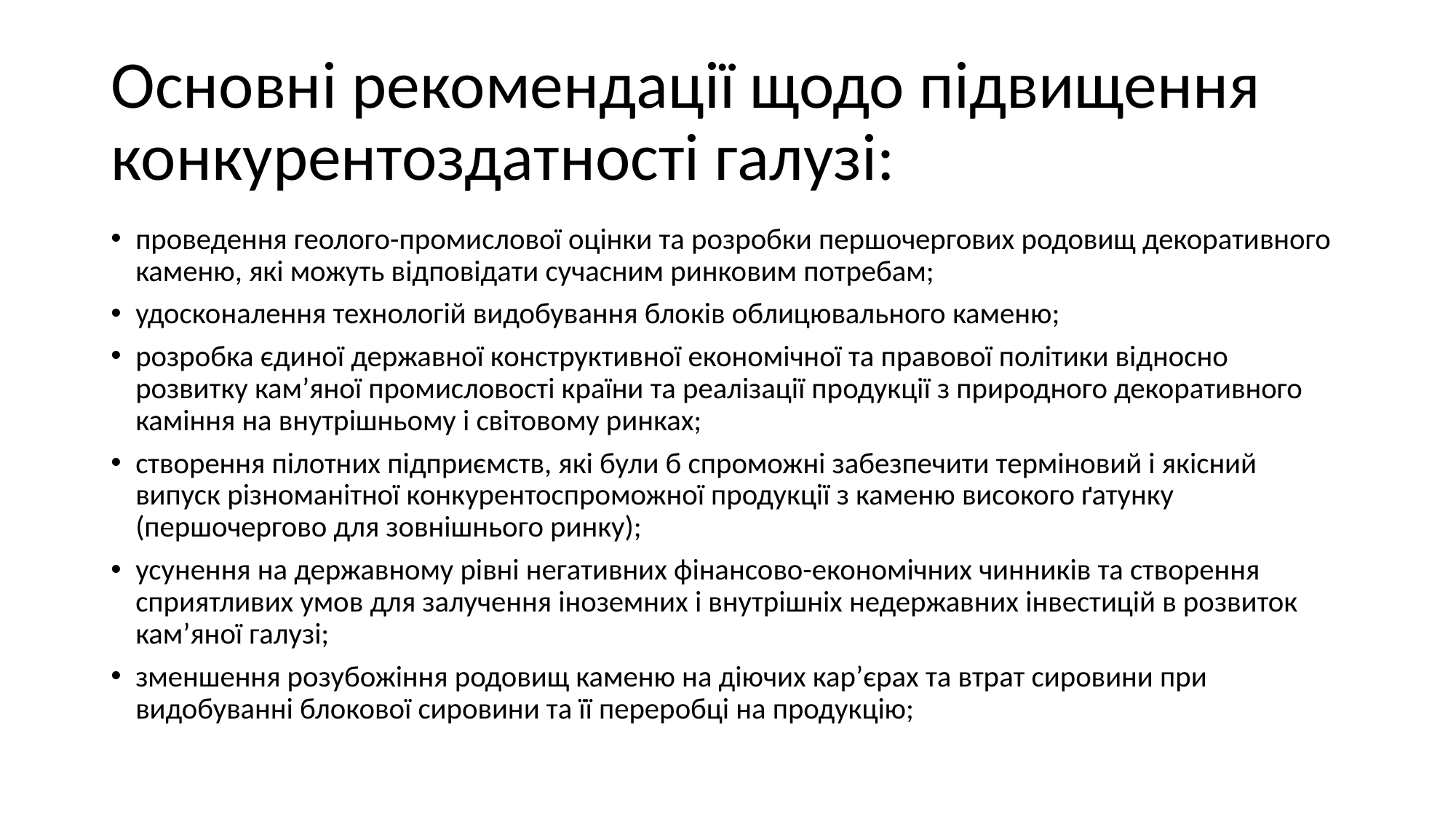

# Основні рекомендації щодо підвищення конкурентоздатності галузі:
проведення геолого-промислової оцінки та розробки першочергових родовищ декоративного каменю, які можуть відповідати сучасним ринковим потребам;
удосконалення технологій видобування блоків облицювального каменю;
розробка єдиної державної конструктивної економічної та правової політики відносно розвитку кам’яної промисловості країни та реалізації продукції з природного декоративного каміння на внутрішньому і світовому ринках;
створення пілотних підприємств, які були б спроможні забезпечити терміновий і якісний випуск різноманітної конкурентоспроможної продукції з каменю високого ґатунку (першочергово для зовнішнього ринку);
усунення на державному рівні негативних фінансово-економічних чинників та створення сприятливих умов для залучення іноземних і внутрішніх недержавних інвестицій в розвиток кам’яної галузі;
зменшення розубожіння родовищ каменю на діючих кар’єрах та втрат сировини при видобуванні блокової сировини та її переробці на продукцію;